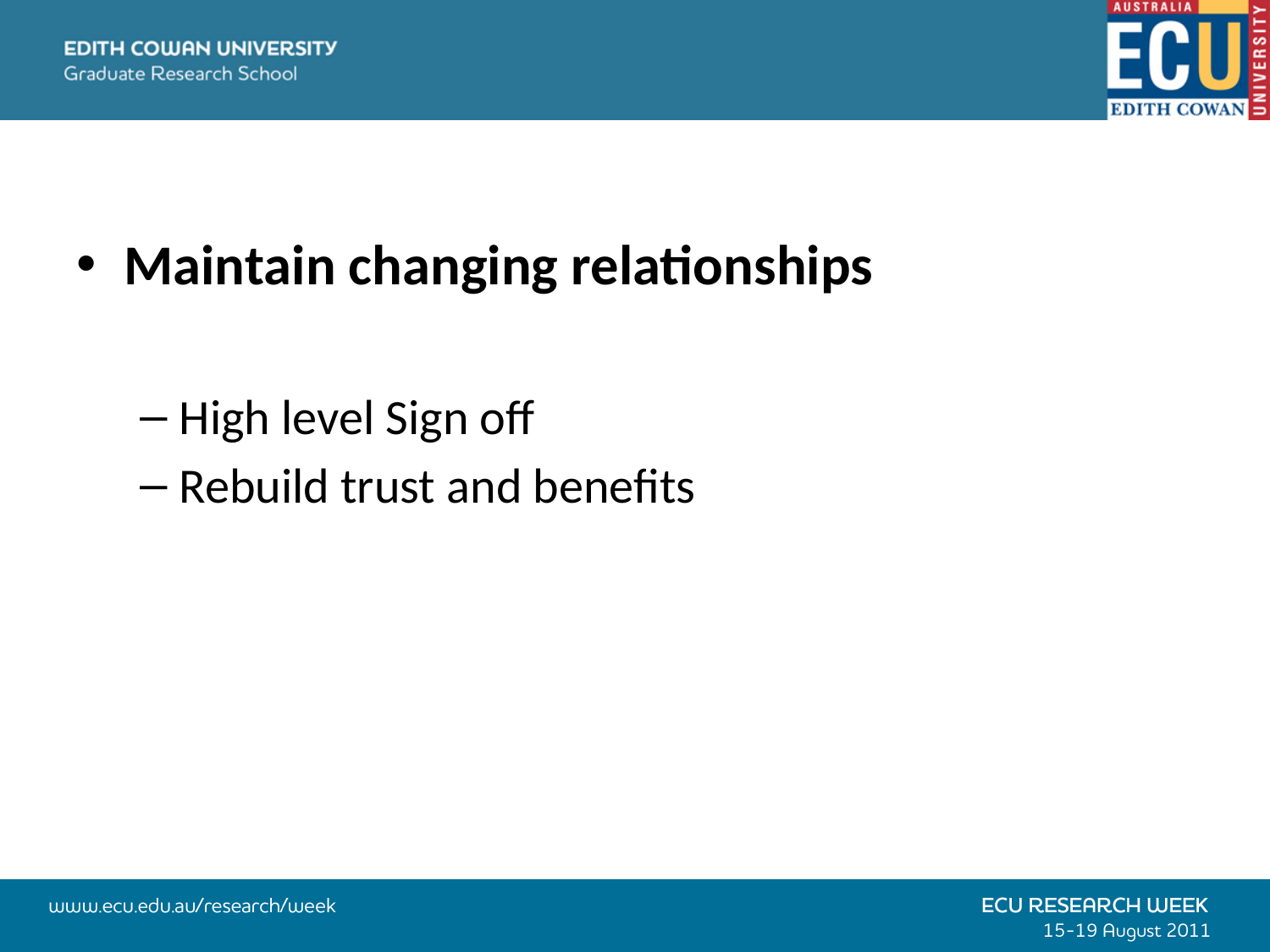

Maintain changing relationships

High level Sign off
Rebuild trust and benefits